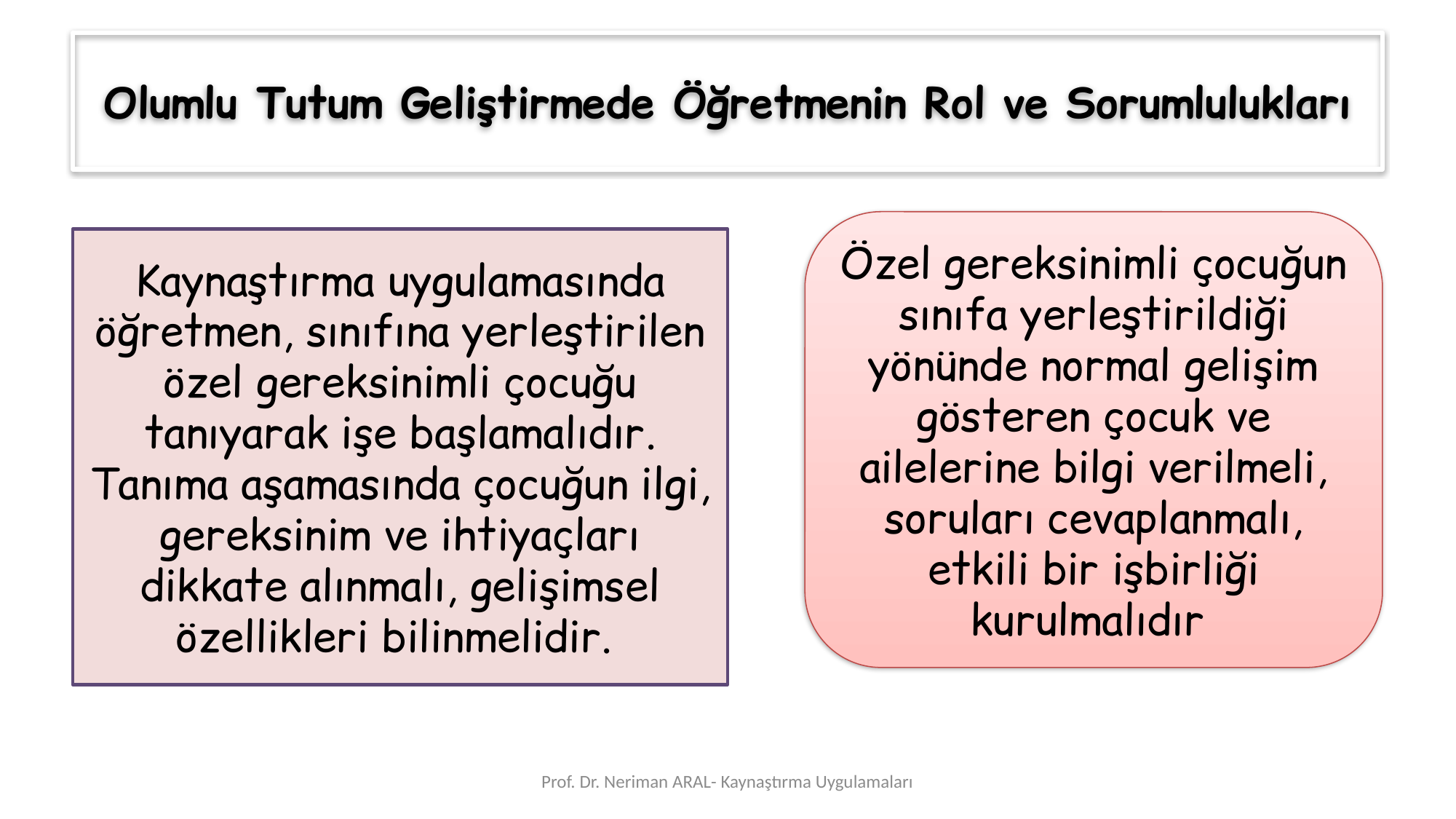

# Olumlu Tutum Geliştirmede Öğretmenin Rol ve Sorumlulukları
Özel gereksinimli çocuğun sınıfa yerleştirildiği yönünde normal gelişim gösteren çocuk ve ailelerine bilgi verilmeli, soruları cevaplanmalı, etkili bir işbirliği kurulmalıdır
Kaynaştırma uygulamasında öğretmen, sınıfına yerleştirilen özel gereksinimli çocuğu tanıyarak işe başlamalıdır. Tanıma aşamasında çocuğun ilgi, gereksinim ve ihtiyaçları dikkate alınmalı, gelişimsel özellikleri bilinmelidir.
Prof. Dr. Neriman ARAL- Kaynaştırma Uygulamaları